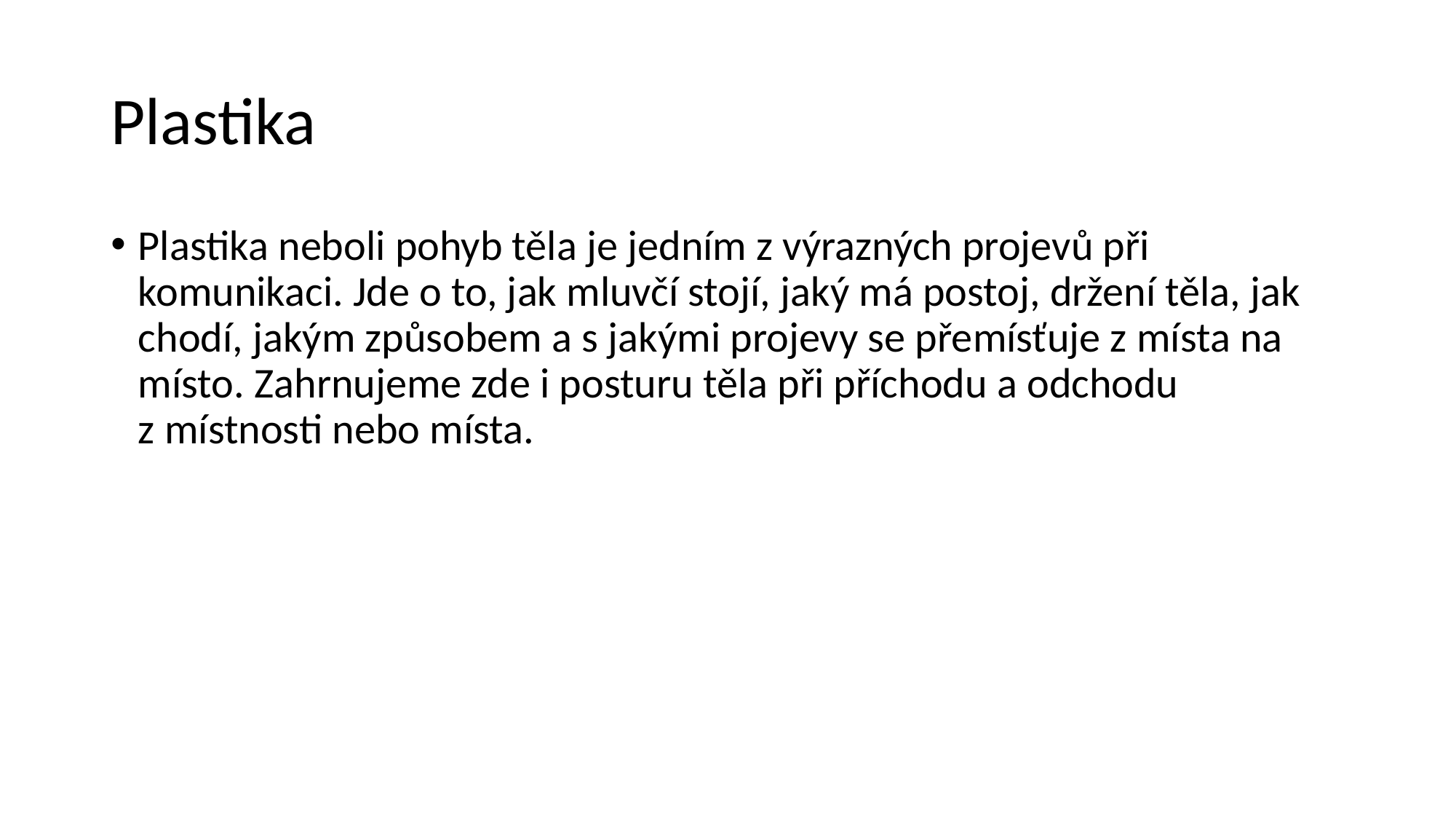

# Plastika
Plastika neboli pohyb těla je jedním z výrazných projevů při komunikaci. Jde o to, jak mluvčí stojí, jaký má postoj, držení těla, jak chodí, jakým způsobem a s jakými projevy se přemísťuje z místa na místo. Zahrnujeme zde i posturu těla při příchodu a odchodu z místnosti nebo místa.